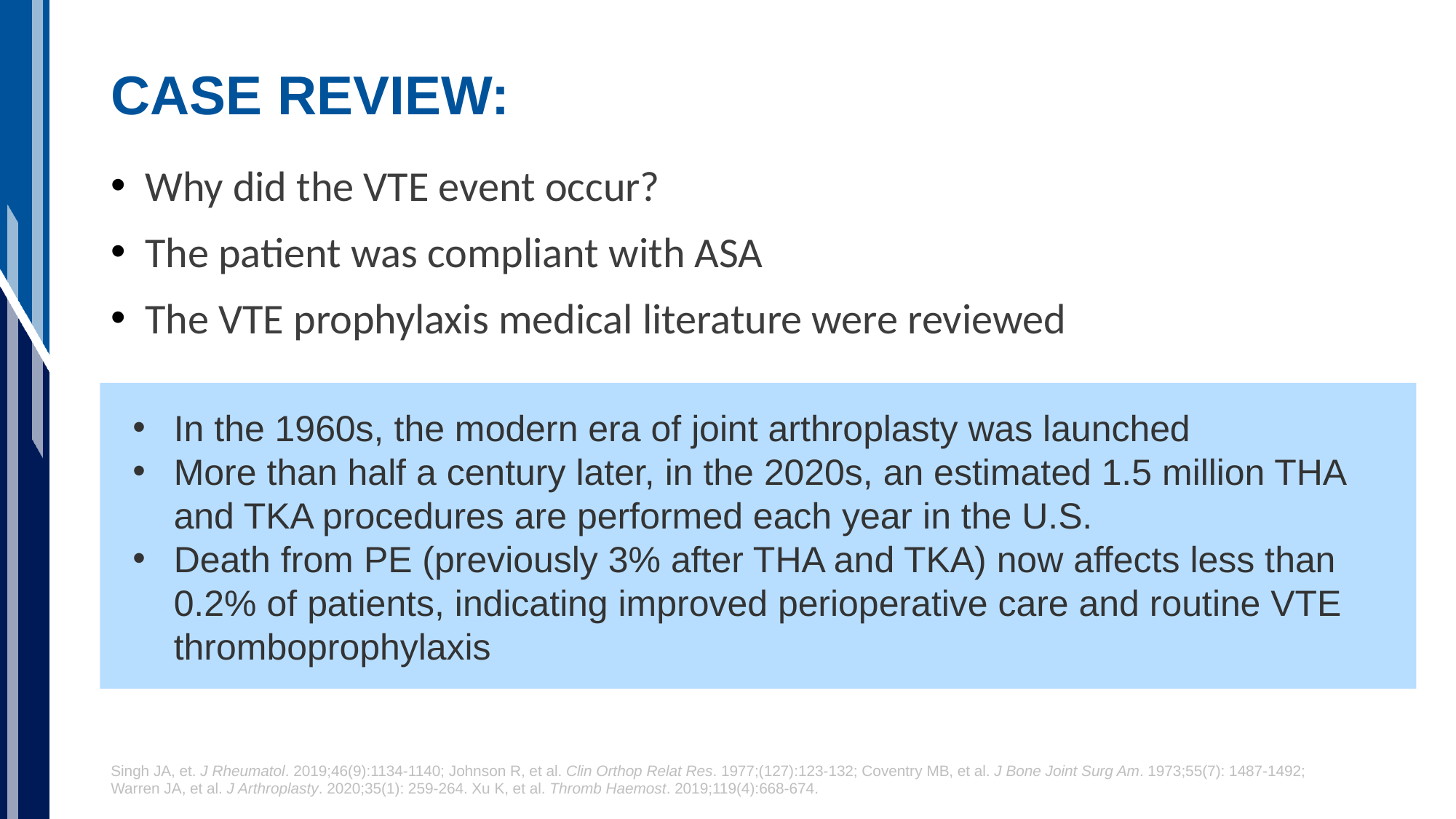

# CASE REVIEW:
Why did the VTE event occur?
The patient was compliant with ASA
The VTE prophylaxis medical literature were reviewed

In the 1960s, the modern era of joint arthroplasty was launched
More than half a century later, in the 2020s, an estimated 1.5 million THA and TKA procedures are performed each year in the U.S.
Death from PE (previously 3% after THA and TKA) now affects less than 0.2% of patients, indicating improved perioperative care and routine VTE thromboprophylaxis
Singh JA, et. J Rheumatol. 2019;46(9):1134-1140; Johnson R, et al. Clin Orthop Relat Res. 1977;(127):123-132; Coventry MB, et al. J Bone Joint Surg Am. 1973;55(7): 1487-1492; Warren JA, et al. J Arthroplasty. 2020;35(1): 259-264. Xu K, et al. Thromb Haemost. 2019;119(4):668-674.